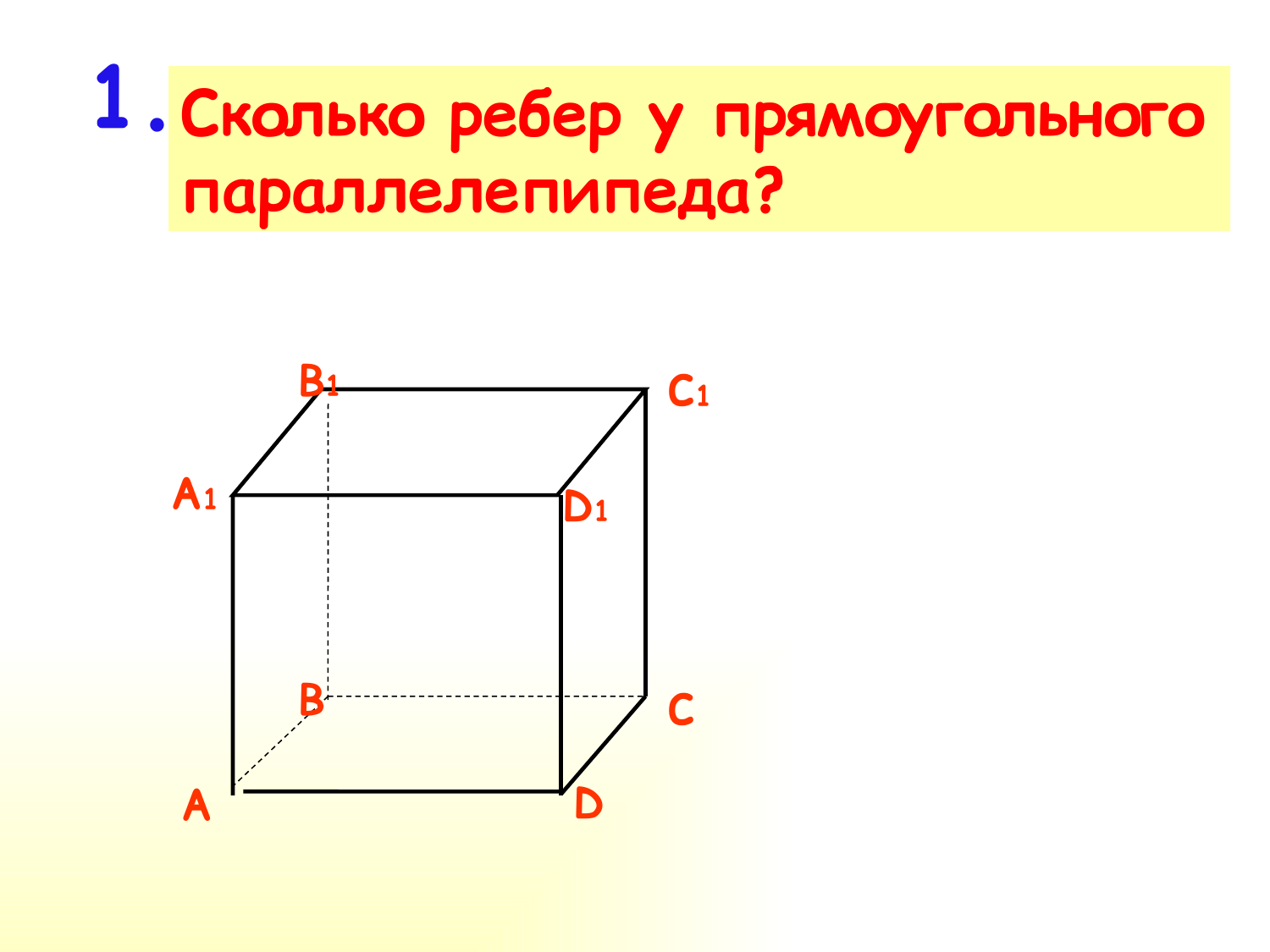

1.
Сколько ребер у прямоугольного параллелепипеда?
B1
C1

A1
D1
B
C
D
A